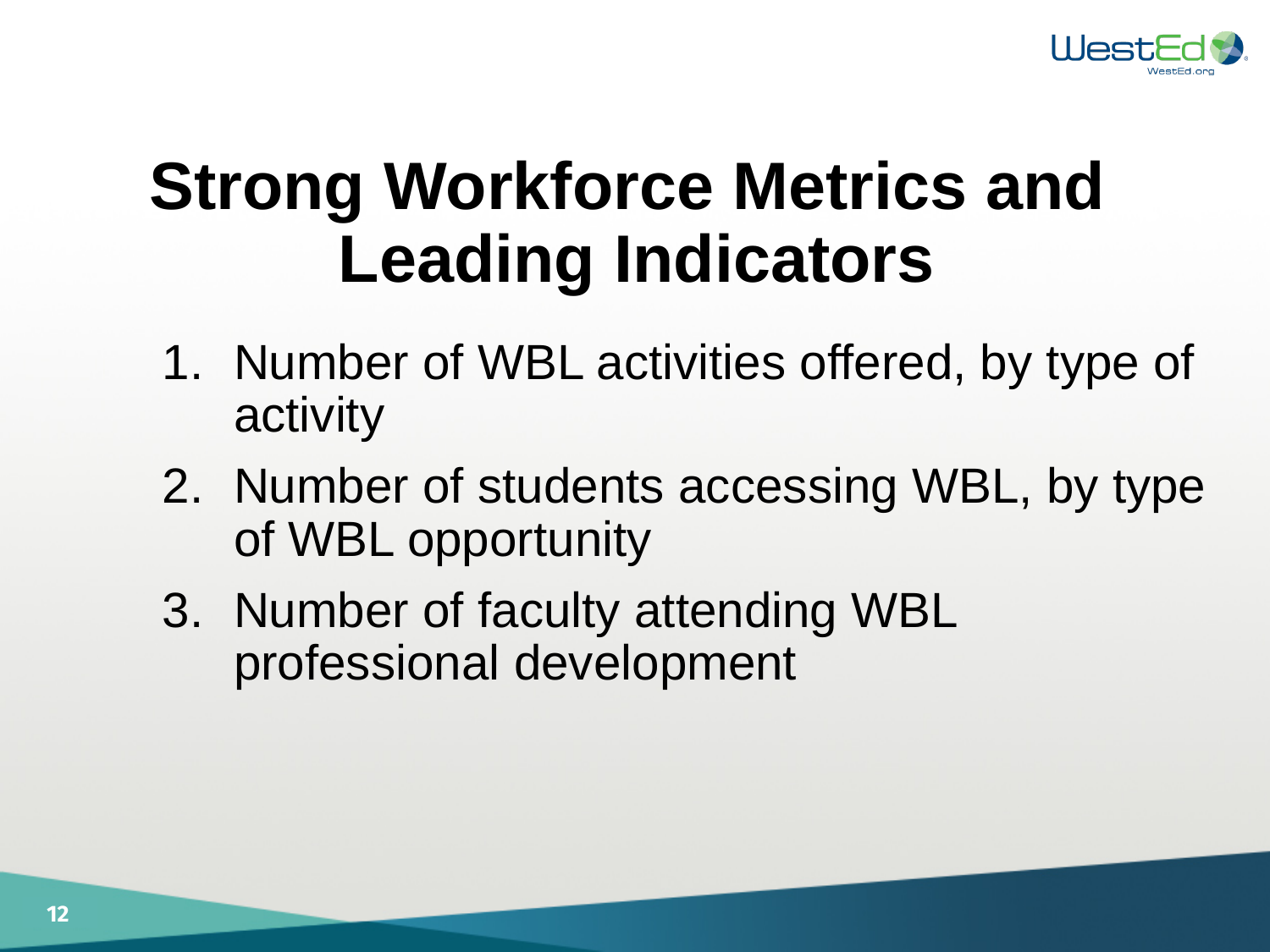

# Strong Workforce Metrics and Leading Indicators

Number of WBL activities offered, by type of activity
Number of students accessing WBL, by type of WBL opportunity
Number of faculty attending WBL professional development